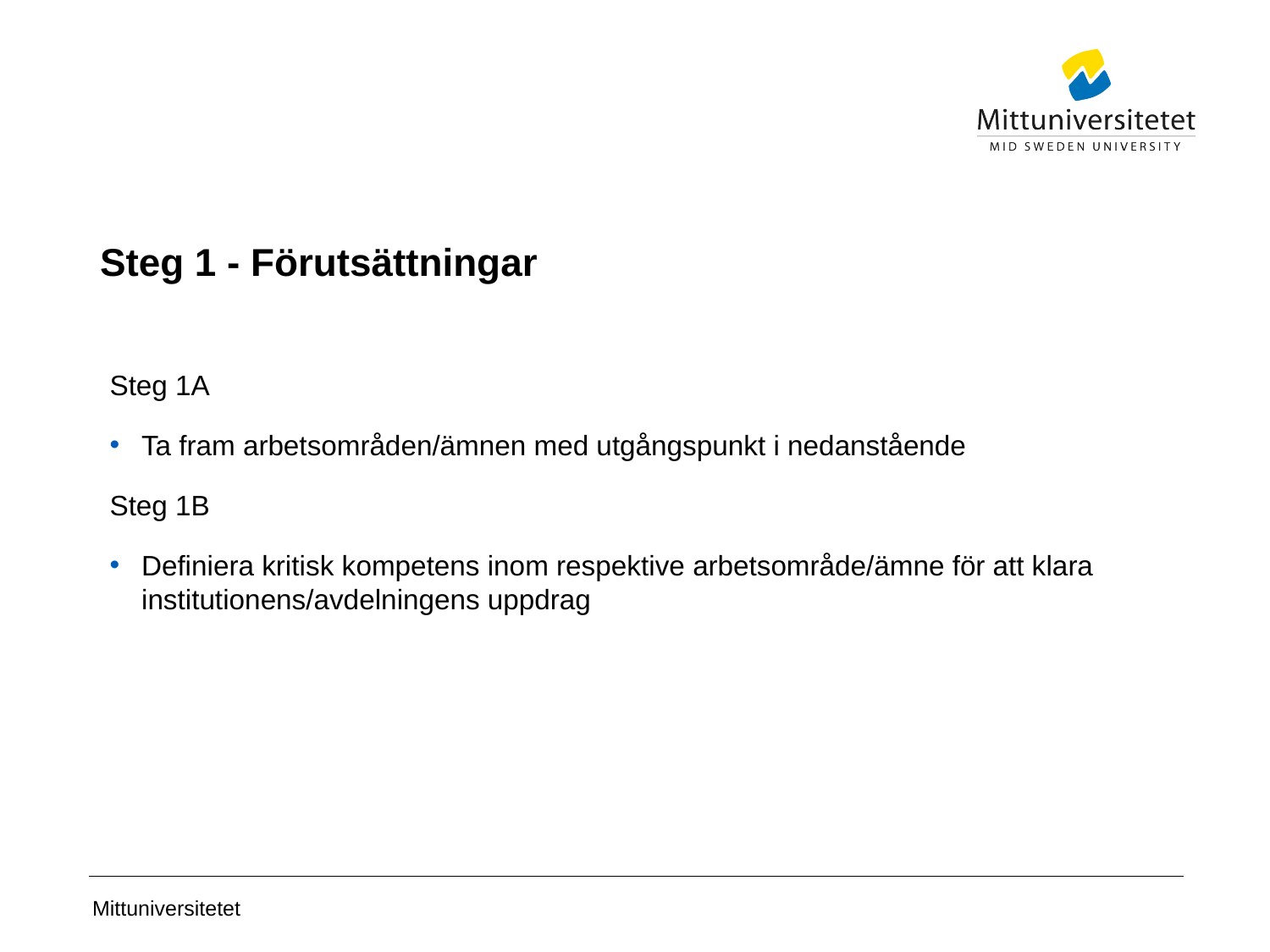

# Steg 1 - Förutsättningar
Steg 1A
Ta fram arbetsområden/ämnen med utgångspunkt i nedanstående
Steg 1B
Definiera kritisk kompetens inom respektive arbetsområde/ämne för att klara institutionens/avdelningens uppdrag